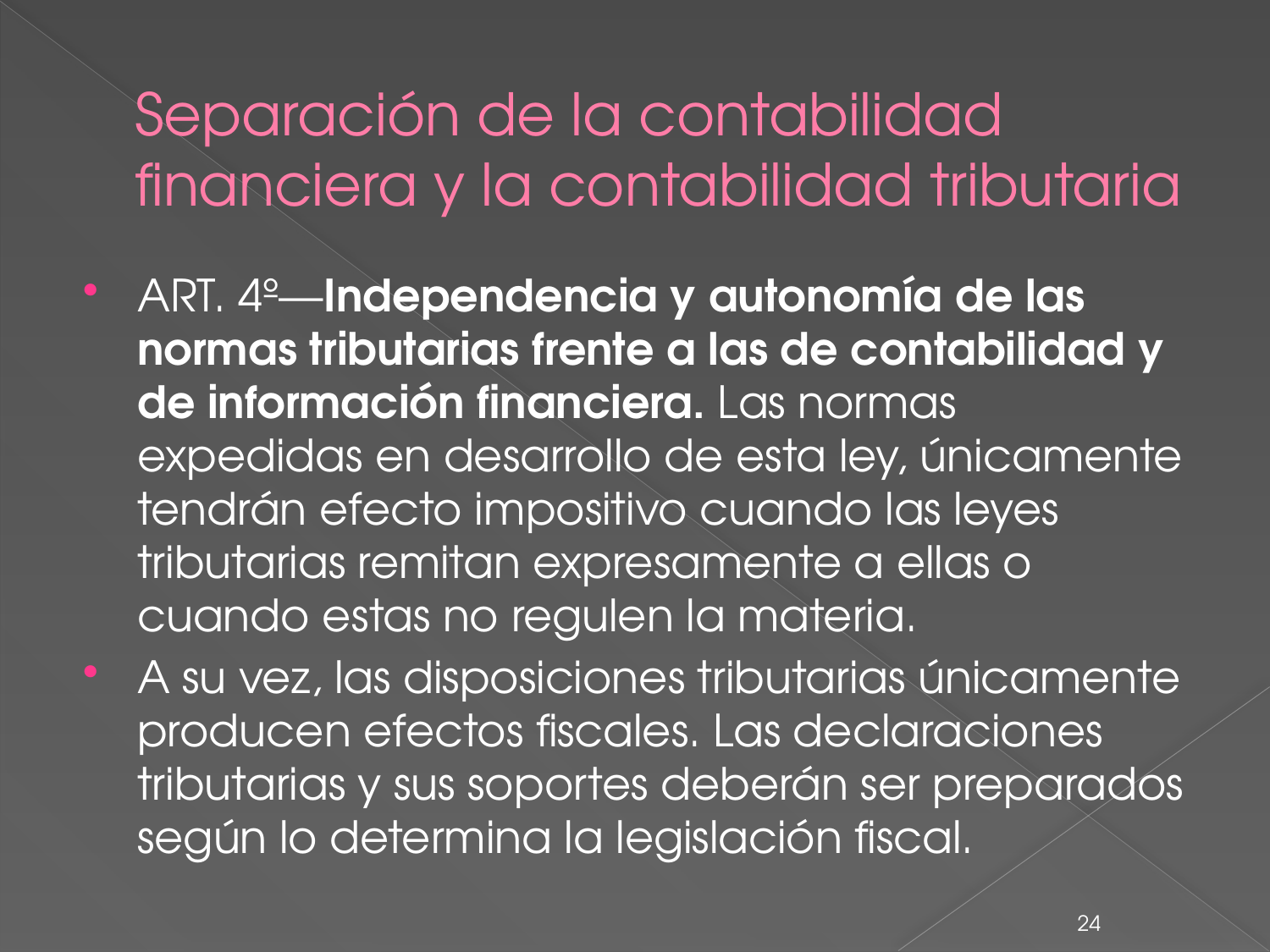

# Separación de la contabilidad financiera y la contabilidad tributaria
ART. 4º—Independencia y autonomía de las normas tributarias frente a las de contabilidad y de información financiera. Las normas expedidas en desarrollo de esta ley, únicamente tendrán efecto impositivo cuando las leyes tributarias remitan expresamente a ellas o cuando estas no regulen la materia.
A su vez, las disposiciones tributarias únicamente producen efectos fiscales. Las declaraciones tributarias y sus soportes deberán ser preparados según lo determina la legislación fiscal.
24